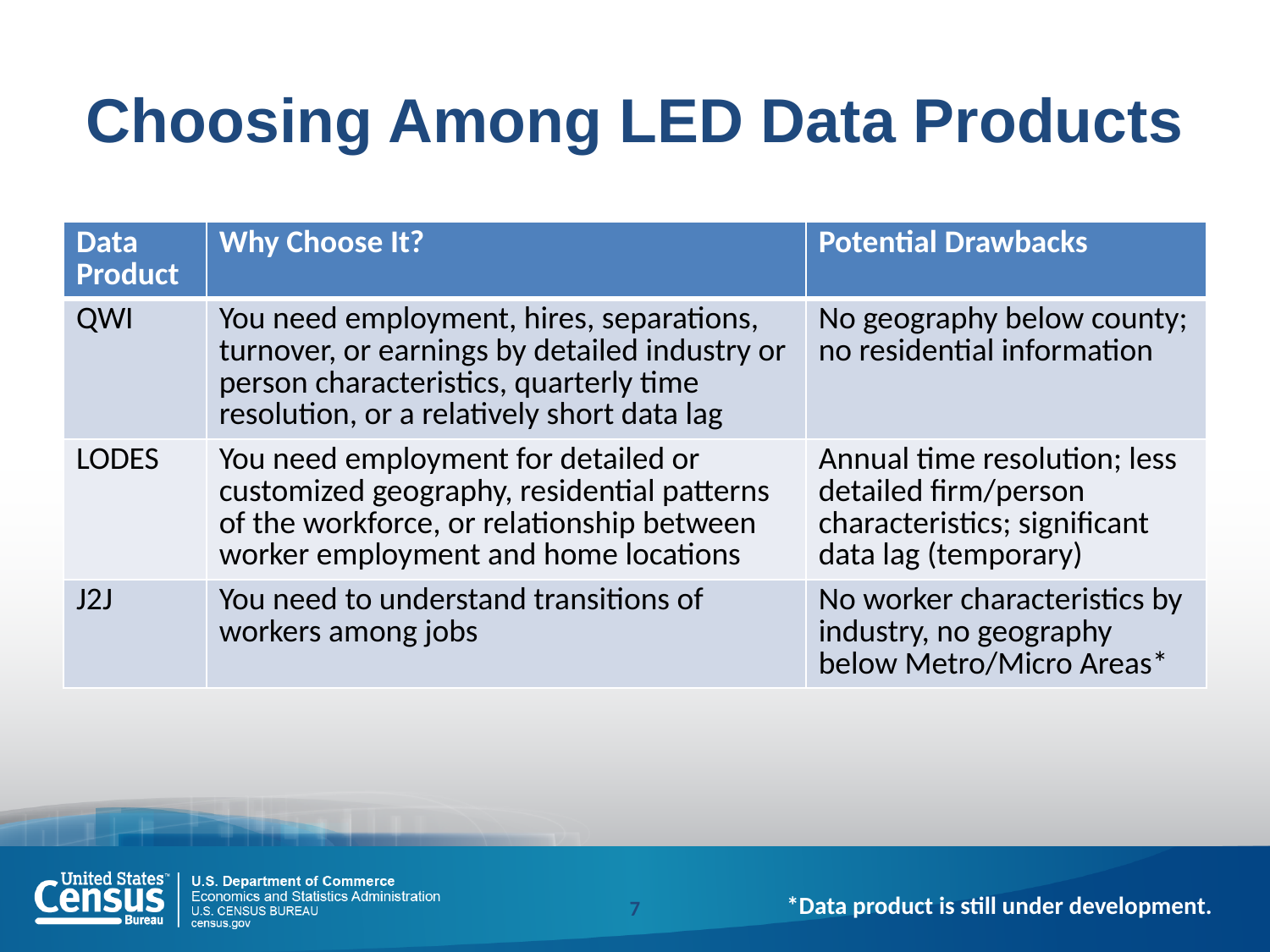

# Choosing Among LED Data Products
| Data Product | Why Choose It? | Potential Drawbacks |
| --- | --- | --- |
| QWI | You need employment, hires, separations, turnover, or earnings by detailed industry or person characteristics, quarterly time resolution, or a relatively short data lag | No geography below county; no residential information |
| LODES | You need employment for detailed or customized geography, residential patterns of the workforce, or relationship between worker employment and home locations | Annual time resolution; less detailed firm/person characteristics; significant data lag (temporary) |
| J2J | You need to understand transitions of workers among jobs | No worker characteristics by industry, no geography below Metro/Micro Areas\* |
7
*Data product is still under development.